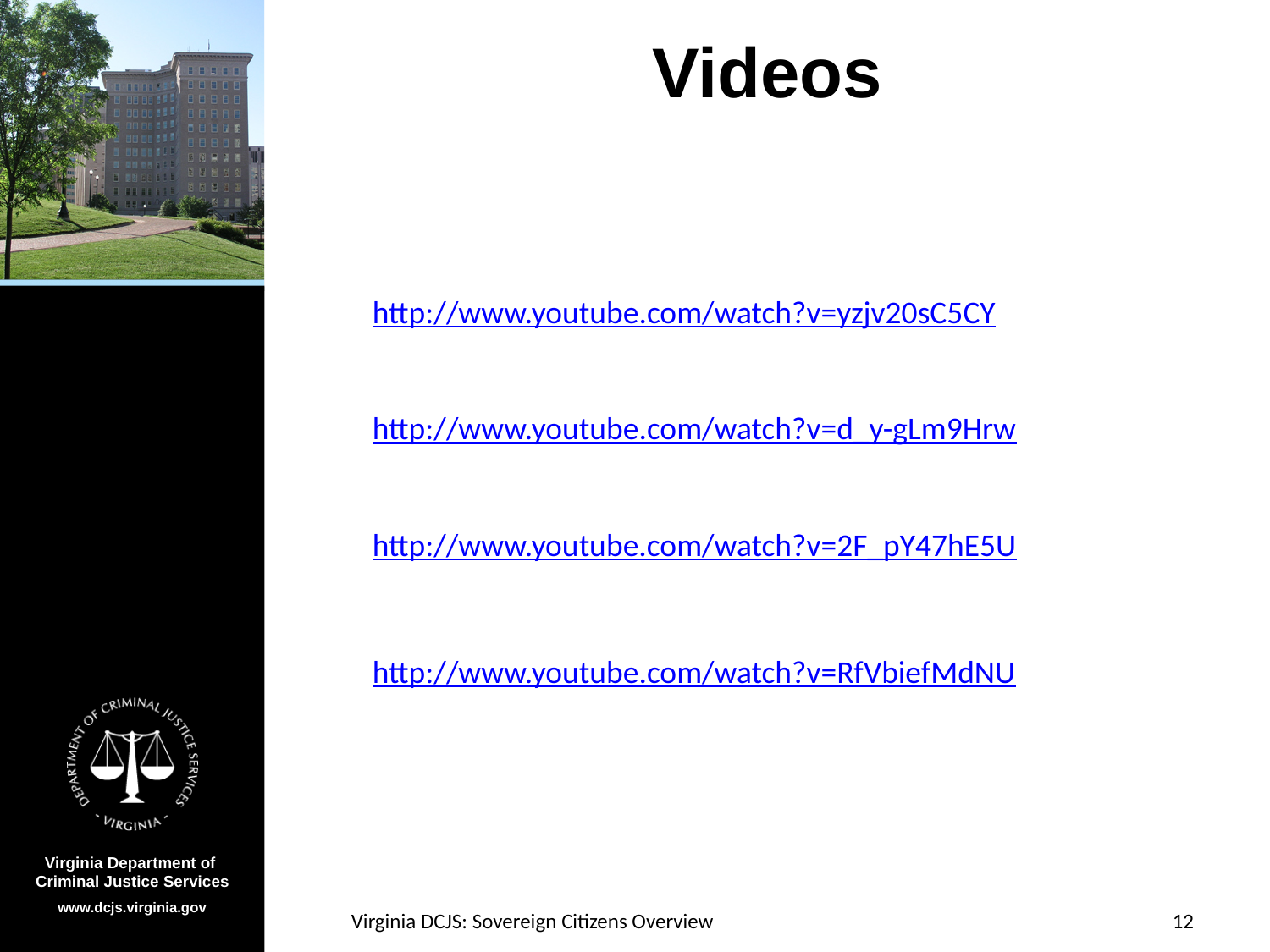

Videos
http://www.youtube.com/watch?v=yzjv20sC5CY

http://www.youtube.com/watch?v=d_y-gLm9Hrw

http://www.youtube.com/watch?v=2F_pY47hE5U

http://www.youtube.com/watch?v=RfVbiefMdNU

Virginia DCJS: Sovereign Citizens Overview
12